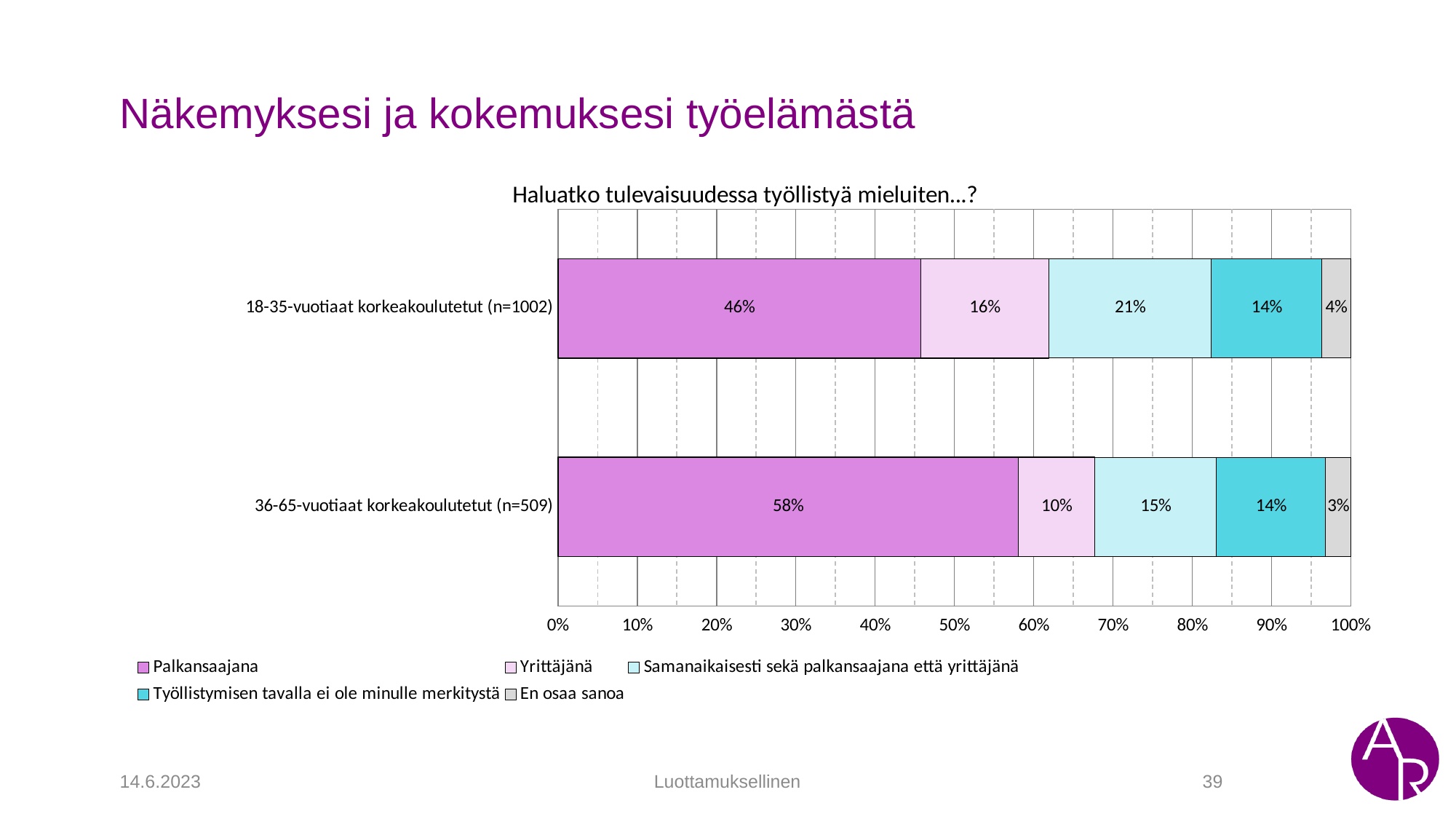

# Näkemyksesi ja kokemuksesi työelämästä

### Chart: Haluatko tulevaisuudessa työllistyä mieluiten...?

| Category | Palkansaajana | Yrittäjänä | Samanaikaisesti sekä palkansaajana että yrittäjänä | Työllistymisen tavalla ei ole minulle merkitystä | En osaa sanoa |
|---|---|---|---|---|---|
| 18-35-vuotiaat korkeakoulutetut (n=1002) | 0.4575757575757576 | 0.16161616161616163 | 0.20505050505050504 | 0.1393939393939394 | 0.03636363636363636 |
| 36-65-vuotiaat korkeakoulutetut (n=509) | 0.5807086614173229 | 0.09645669291338584 | 0.15354330708661418 | 0.1377952755905512 | 0.031496062992125984 |
14.6.2023
Luottamuksellinen
39